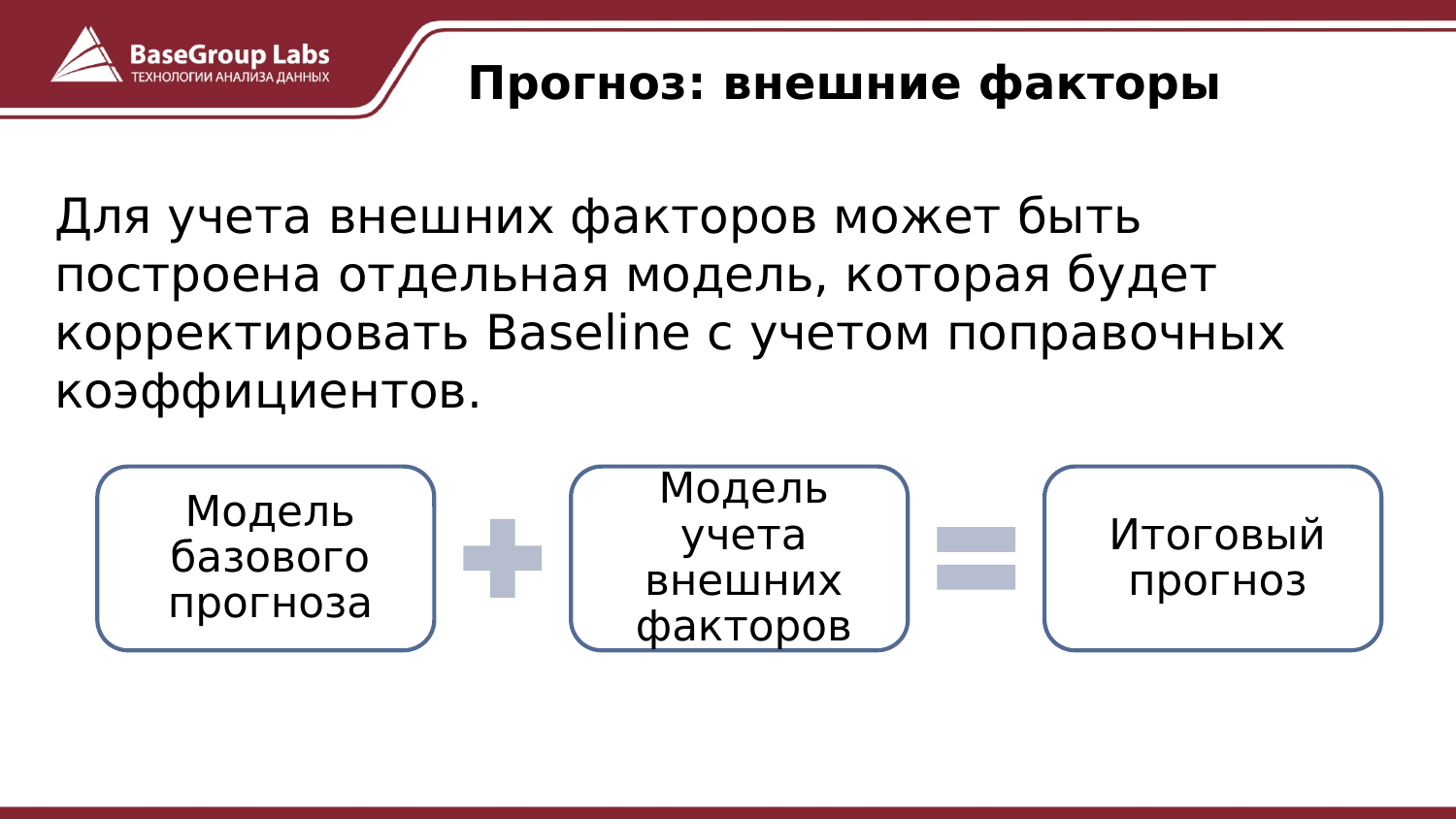

# Прогноз: внешние факторы
Для учета внешних факторов может быть построена отдельная модель, которая будет корректировать Baseline с учетом поправочных коэффициентов.
Модель базового прогноза

Модель учета внешних факторов

Итоговый прогноз